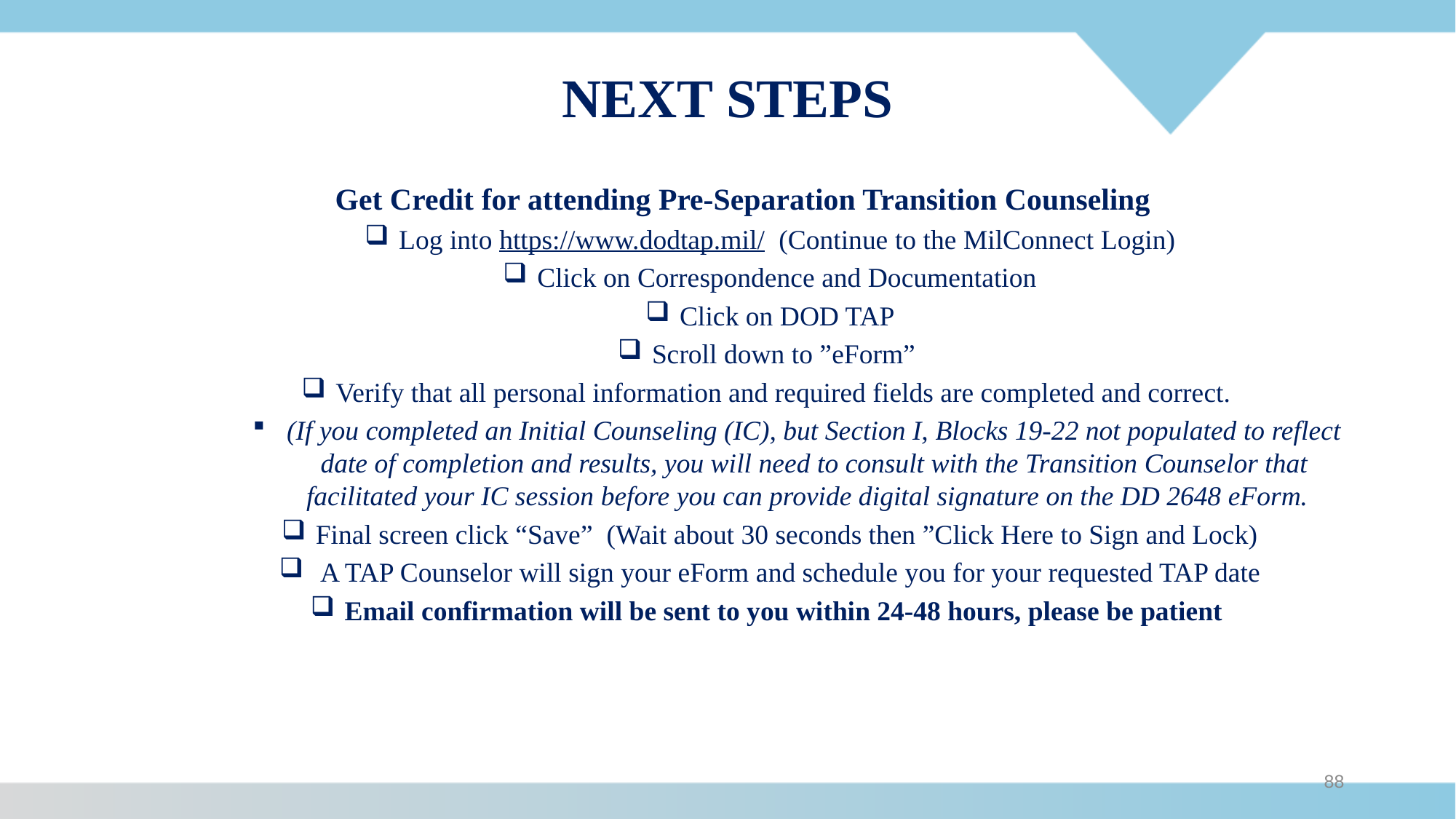

NEXT STEPS
Get Credit for attending Pre-Separation Transition Counseling
Log into https://www.dodtap.mil/  (Continue to the MilConnect Login)
Click on Correspondence and Documentation
Click on DOD TAP
Scroll down to ”eForm”
Verify that all personal information and required fields are completed and correct.
(If you completed an Initial Counseling (IC), but Section I, Blocks 19-22 not populated to reflect date of completion and results, you will need to consult with the Transition Counselor that facilitated your IC session before you can provide digital signature on the DD 2648 eForm.
Final screen click “Save”  (Wait about 30 seconds then ”Click Here to Sign and Lock)
 A TAP Counselor will sign your eForm and schedule you for your requested TAP date
Email confirmation will be sent to you within 24-48 hours, please be patient

88